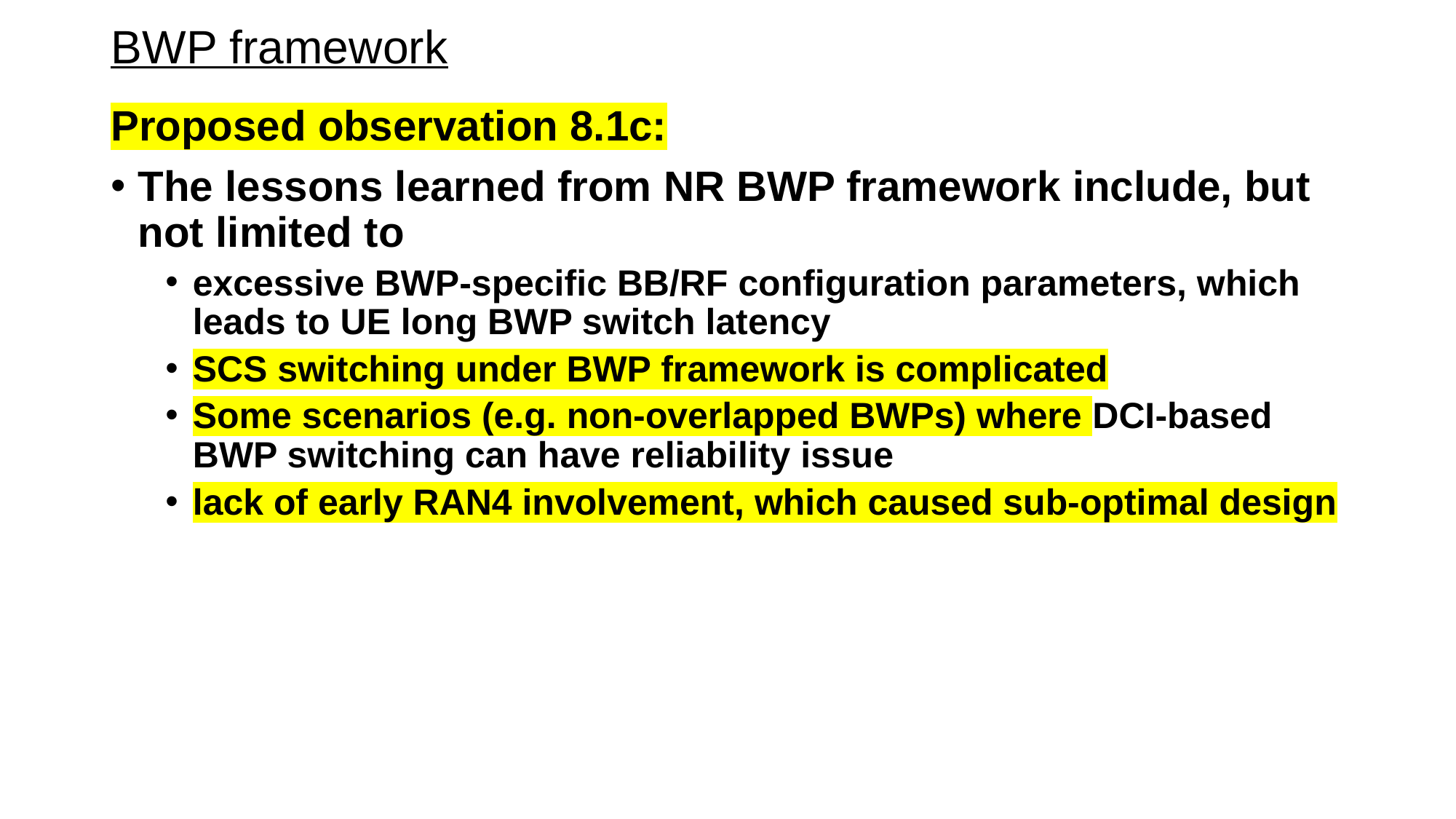

# BWP framework
Proposed observation 8.1c:
The lessons learned from NR BWP framework include, but not limited to
excessive BWP-specific BB/RF configuration parameters, which leads to UE long BWP switch latency
SCS switching under BWP framework is complicated
Some scenarios (e.g. non-overlapped BWPs) where DCI-based BWP switching can have reliability issue
lack of early RAN4 involvement, which caused sub-optimal design